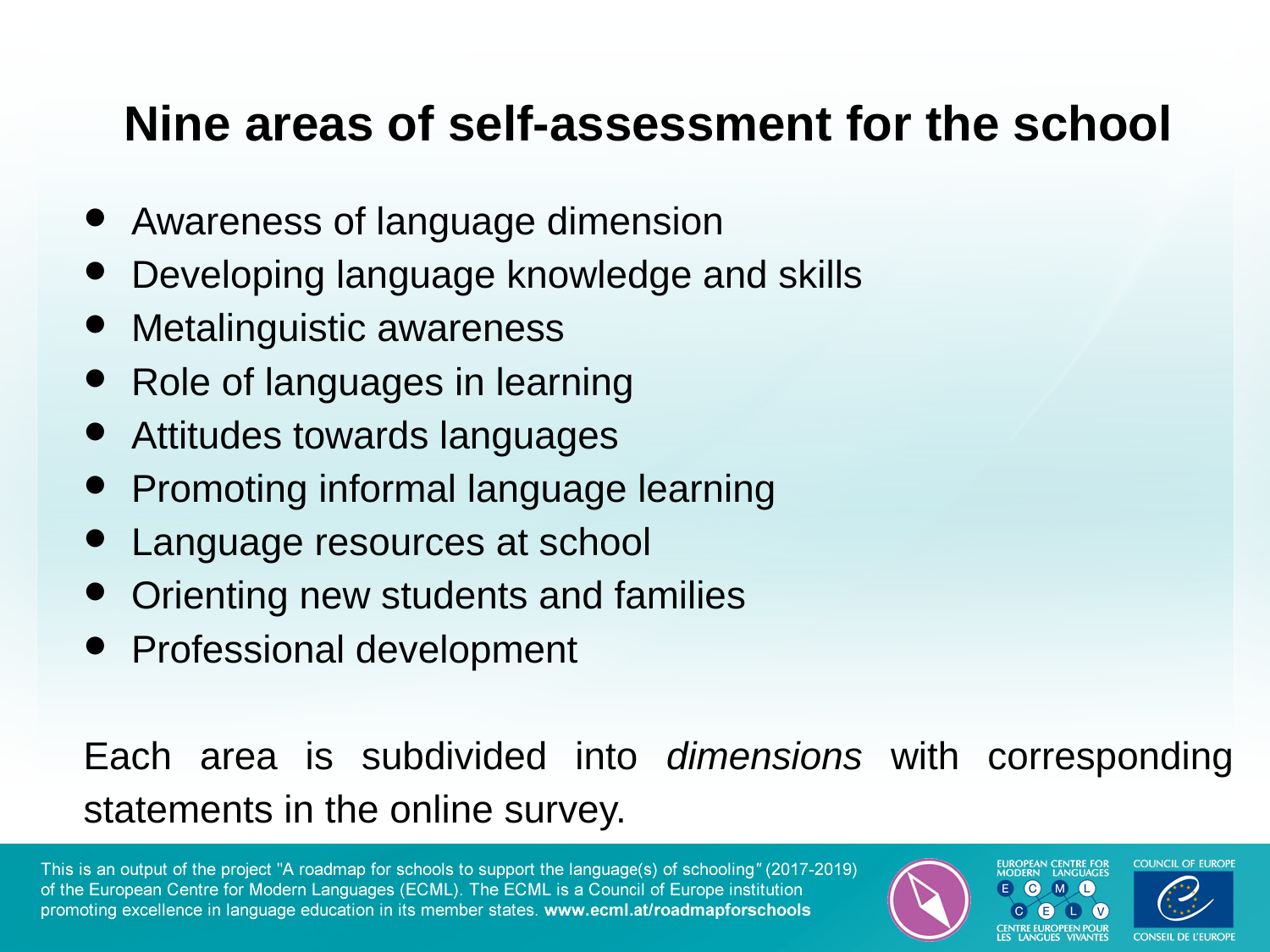

# Nine areas of self-assessment for the school
Awareness of language dimension
Developing language knowledge and skills
Metalinguistic awareness
Role of languages in learning
Attitudes towards languages
Promoting informal language learning
Language resources at school
Orienting new students and families
Professional development

Each area is subdivided into dimensions with corresponding statements in the online survey.